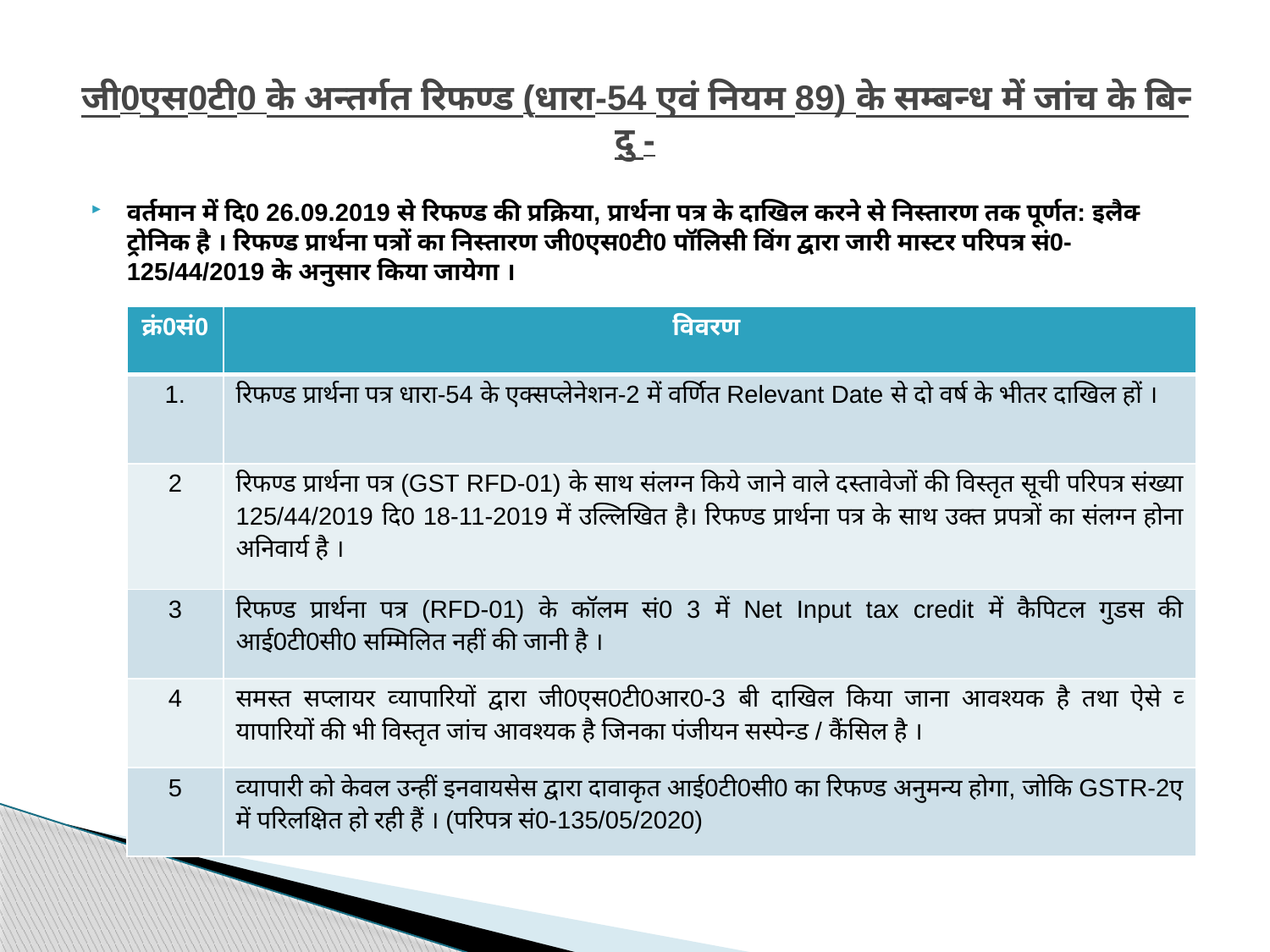

# जी0एस0टी0 के अन्‍तर्गत रिफण्‍ड (धारा-54 एवं नियम 89) के सम्‍बन्‍ध में जांच के बिन्‍दु -
वर्तमान में दि0 26.09.2019 से रिफण्‍ड की प्रक्रिया, प्रार्थना पत्र के दाखिल करने से निस्‍तारण तक पूर्णत: इलैक्‍ट्रोनिक है । रिफण्‍ड प्रार्थना पत्रों का निस्‍तारण जी0एस0टी0 पॉलिसी विंग द्वारा जारी मास्‍टर परिपत्र सं0-125/44/2019 के अनुसार किया जायेगा ।

| क्रं0सं0 | विवरण |
| --- | --- |
| 1. | रिफण्‍ड प्रार्थना पत्र धारा-54 के एक्‍सप्‍लेनेशन-2 में वर्णित Relevant Date से दो वर्ष के भीतर दाखिल हों । |
| 2 | रिफण्‍ड प्रार्थना पत्र (GST RFD-01) के साथ संलग्‍न किये जाने वाले दस्‍तावेजों की विस्‍तृत सूची परिपत्र संख्‍या 125/44/2019 दि0 18-11-2019 में उल्लिखित है। रिफण्‍ड प्रार्थना पत्र के साथ उक्‍त प्रपत्रों का संलग्‍न होना अनिवार्य है । |
| 3 | रिफण्‍ड प्रार्थना पत्र (RFD-01) के कॉलम सं0 3 में Net Input tax credit में कैपिटल गुडस की आई0टी0सी0 सम्मिलित नहीं की जानी है । |
| 4 | समस्‍त सप्‍लायर व्‍यापारियों द्वारा जी0एस0टी0आर0-3 बी दाखिल किया जाना आवश्‍यक है तथा ऐसे व्‍यापारियों की भी विस्‍तृत जांच आवश्‍यक है जिनका पंजीयन सस्‍पेन्‍ड / कैंसिल है । |
| 5 | व्‍यापारी को केवल उन्‍हीं इनवायसेस द्वारा दावाकृत आई0टी0सी0 का रिफण्‍ड अनुमन्‍य होगा, जोकि GSTR-2ए में परिलक्षित हो रही हैं । (परिपत्र सं0-135/05/2020) |